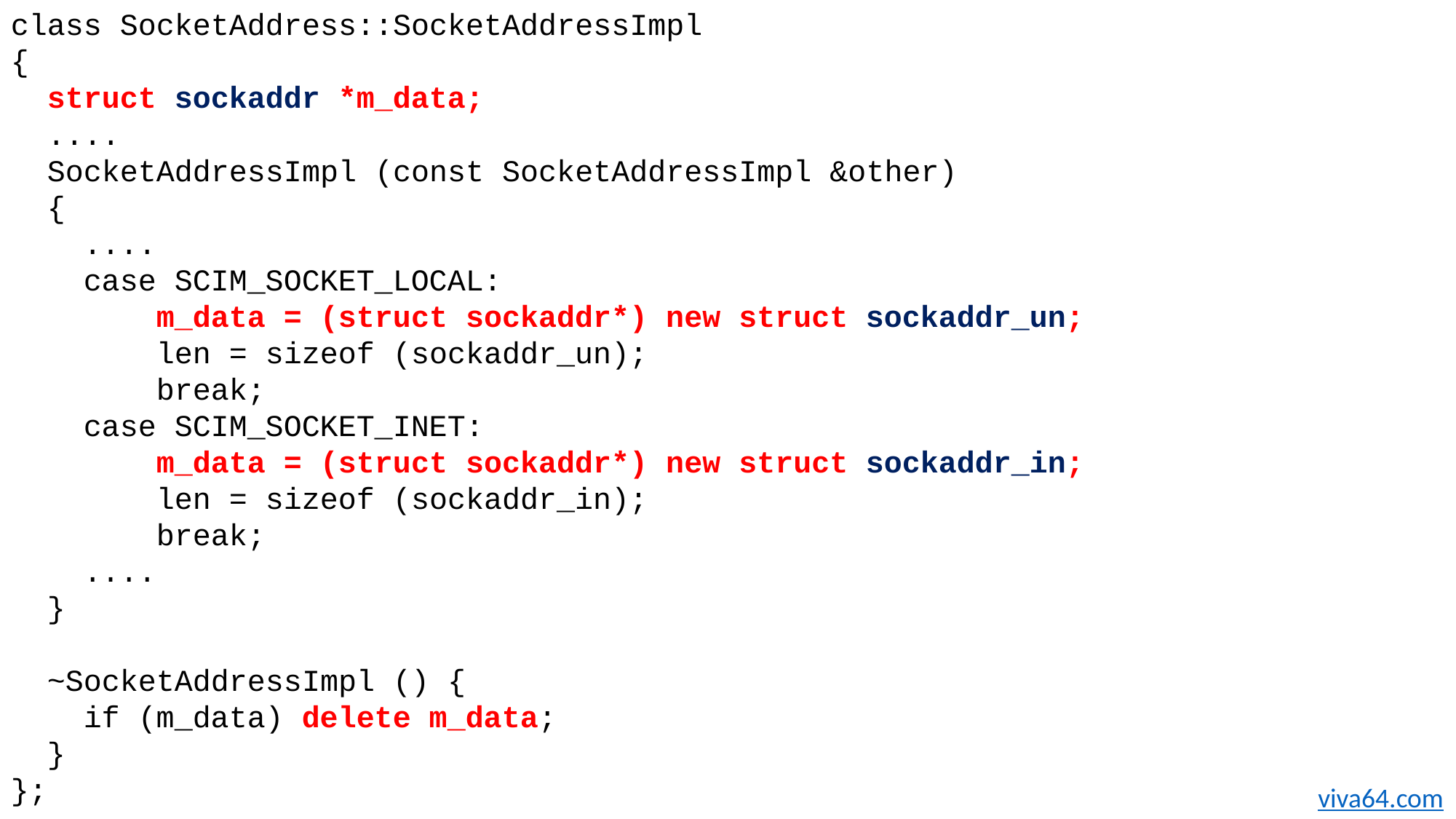

class SocketAddress::SocketAddressImpl
{
  struct sockaddr *m_data;
  ....
  SocketAddressImpl (const SocketAddressImpl &other)
  {
    ....
    case SCIM_SOCKET_LOCAL:
        m_data = (struct sockaddr*) new struct sockaddr_un;
        len = sizeof (sockaddr_un);
        break;
    case SCIM_SOCKET_INET:
        m_data = (struct sockaddr*) new struct sockaddr_in;
        len = sizeof (sockaddr_in);
        break;
    ....
  }

  ~SocketAddressImpl () {
    if (m_data) delete m_data;
  }
};
viva64.com